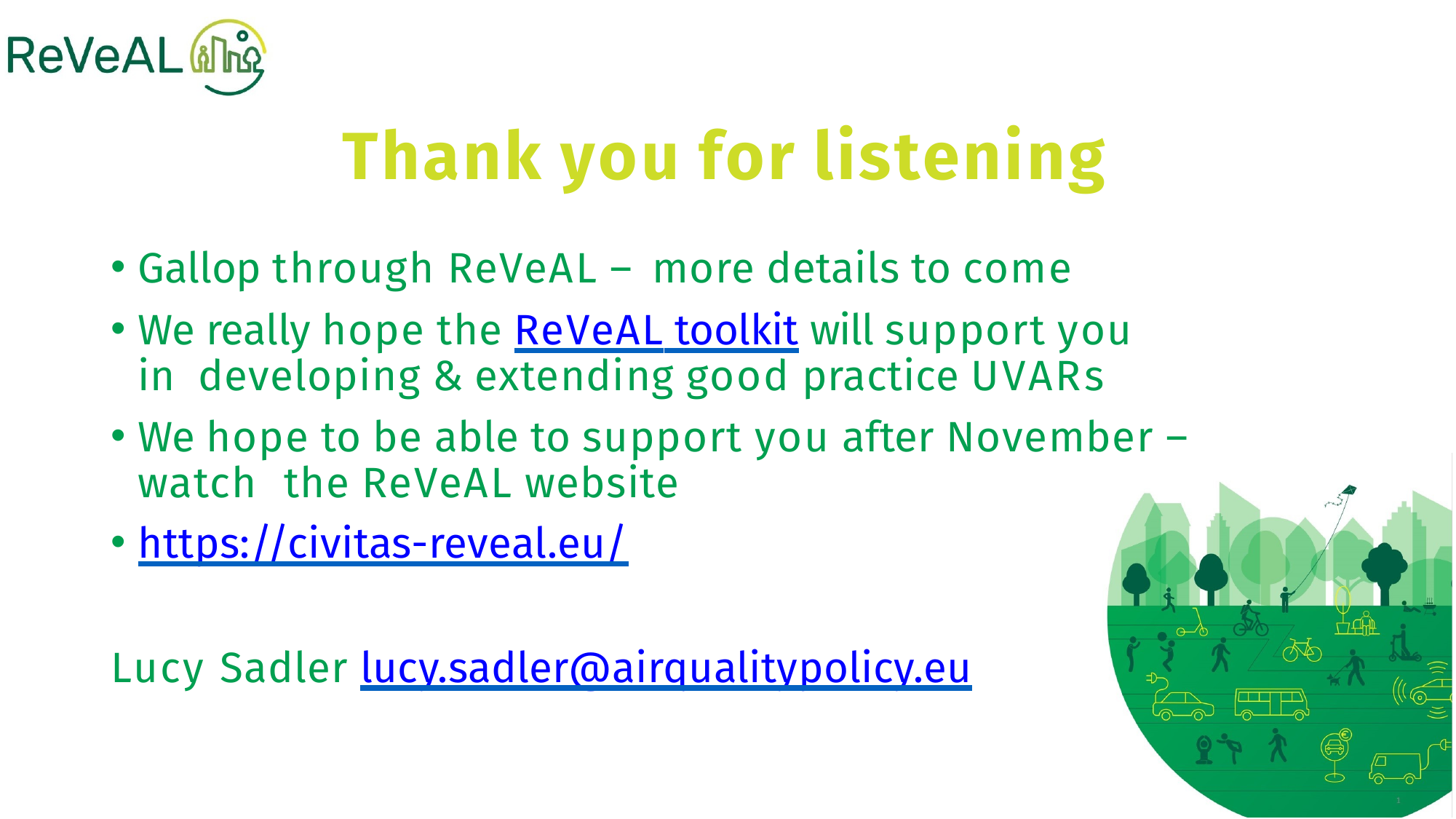

# Thank you for listening
Gallop through ReVeAL – more details to come
We really hope the ReVeAL toolkit will support you in  developing & extending good practice UVARs
We hope to be able to support you after November – watch  the ReVeAL website
https://civitas-reveal.eu/

Lucy Sadler lucy.sadler@airqualitypolicy.eu